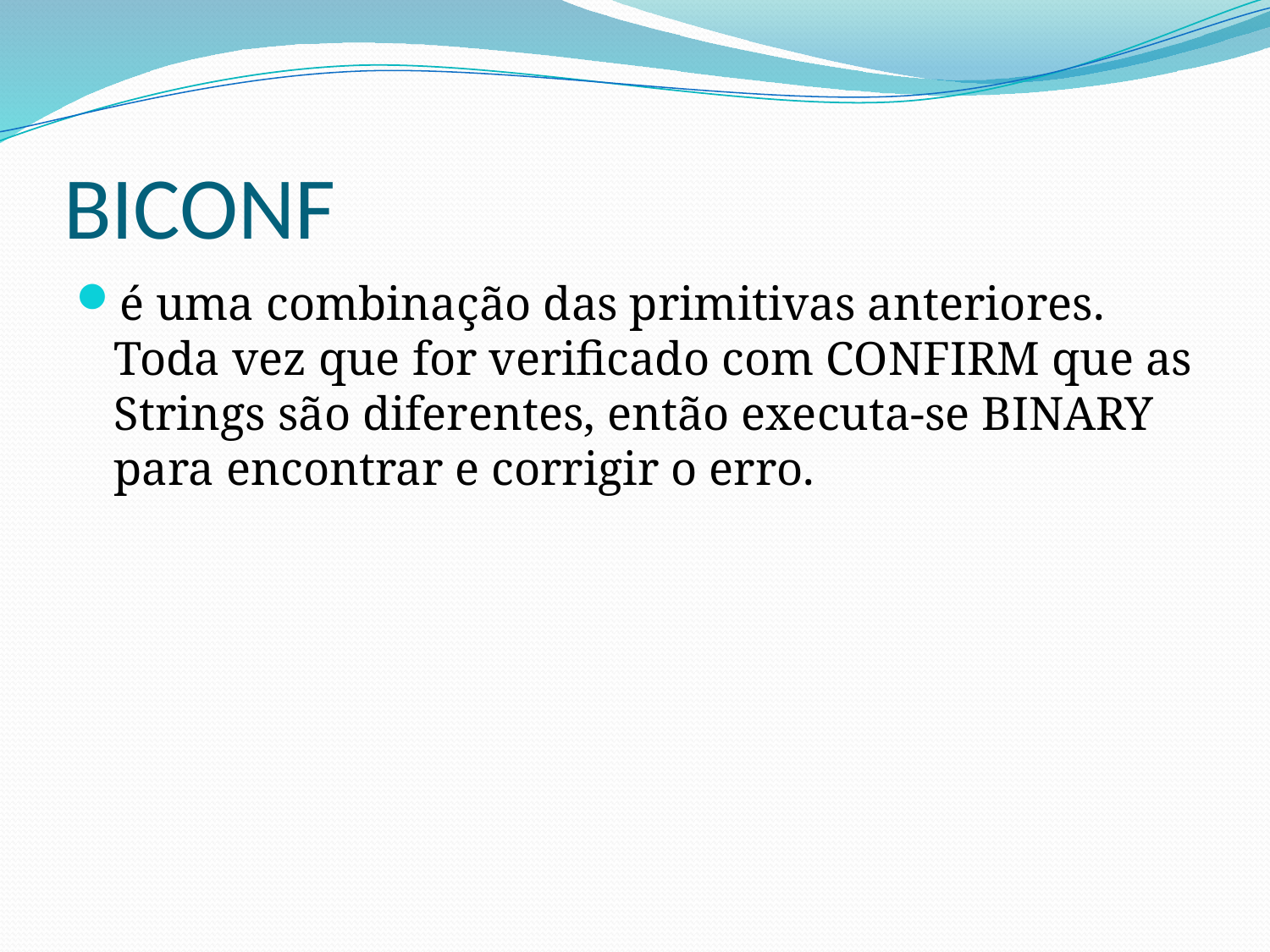

# BICONF
é uma combinação das primitivas anteriores. Toda vez que for verificado com CONFIRM que as Strings são diferentes, então executa-se BINARY para encontrar e corrigir o erro.